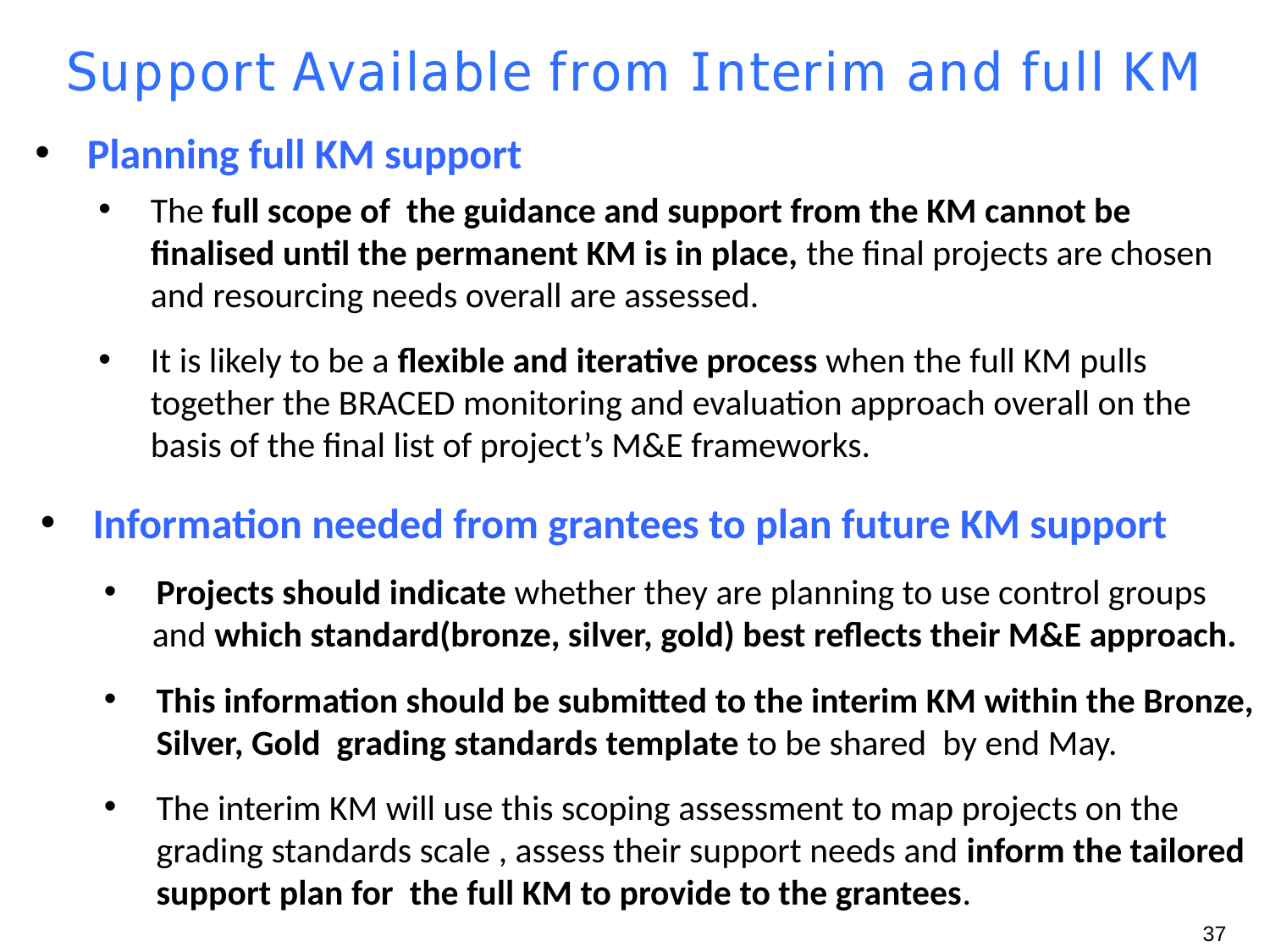

Support Available from Interim and full KM
Planning full KM support
The full scope of  the guidance and support from the KM cannot be finalised until the permanent KM is in place, the final projects are chosen and resourcing needs overall are assessed.
It is likely to be a flexible and iterative process when the full KM pulls together the BRACED monitoring and evaluation approach overall on the basis of the final list of project’s M&E frameworks.

Information needed from grantees to plan future KM support
Projects should indicate whether they are planning to use control groups
      and which standard(bronze, silver, gold) best reflects their M&E approach.
This information should be submitted to the interim KM within the Bronze, Silver, Gold  grading standards template to be shared  by end May.
The interim KM will use this scoping assessment to map projects on the  grading standards scale , assess their support needs and inform the tailored support plan for  the full KM to provide to the grantees.
37